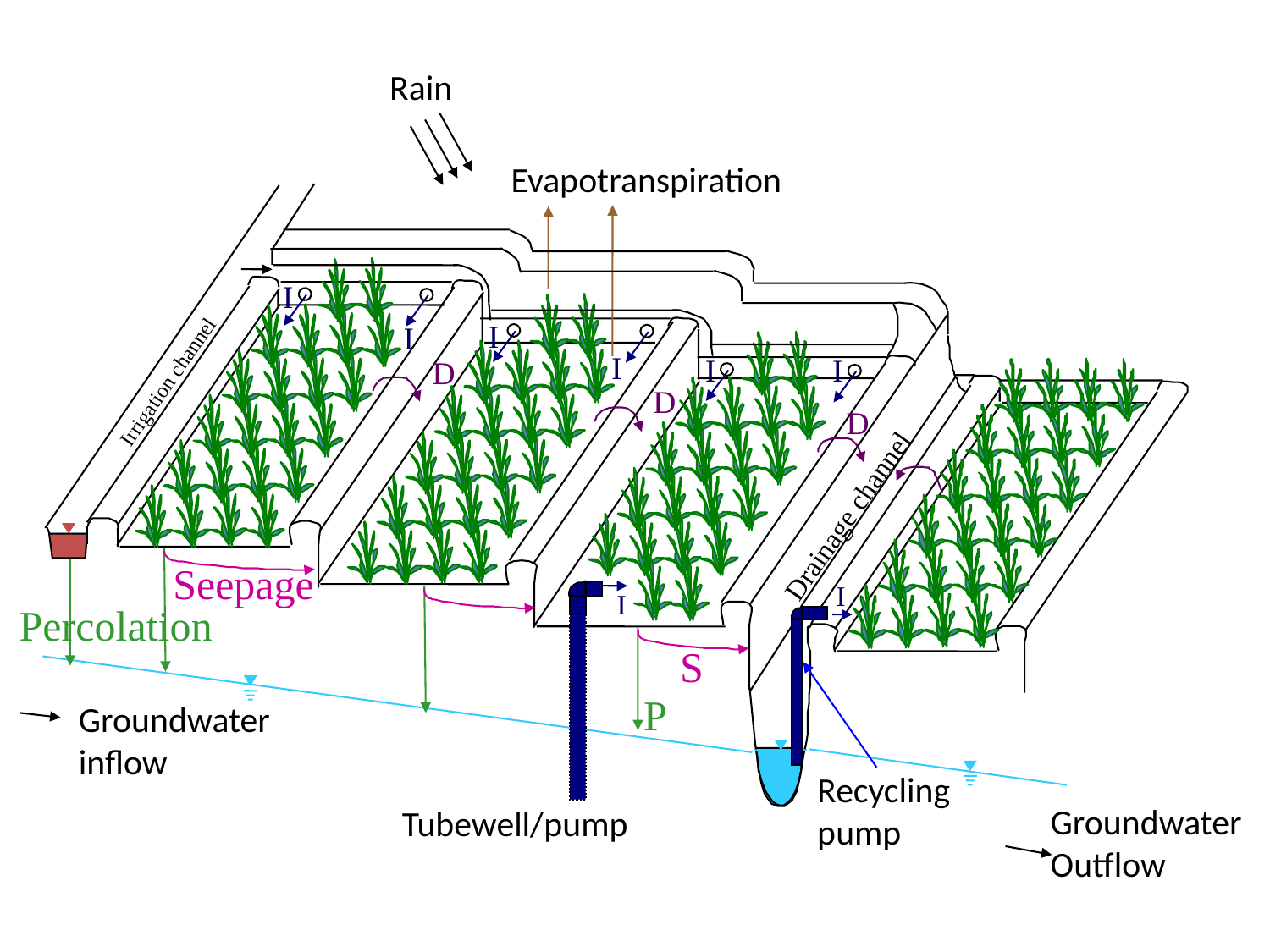

Rain

Evapotranspiration

I

Irrigation channel

I

I

I

I

I

D

D

D

Drainage channel

Seepage

I
I

Percolation

S

P
Groundwater
inflow

Recycling
pump
Groundwater
Outflow
Tubewell/pump